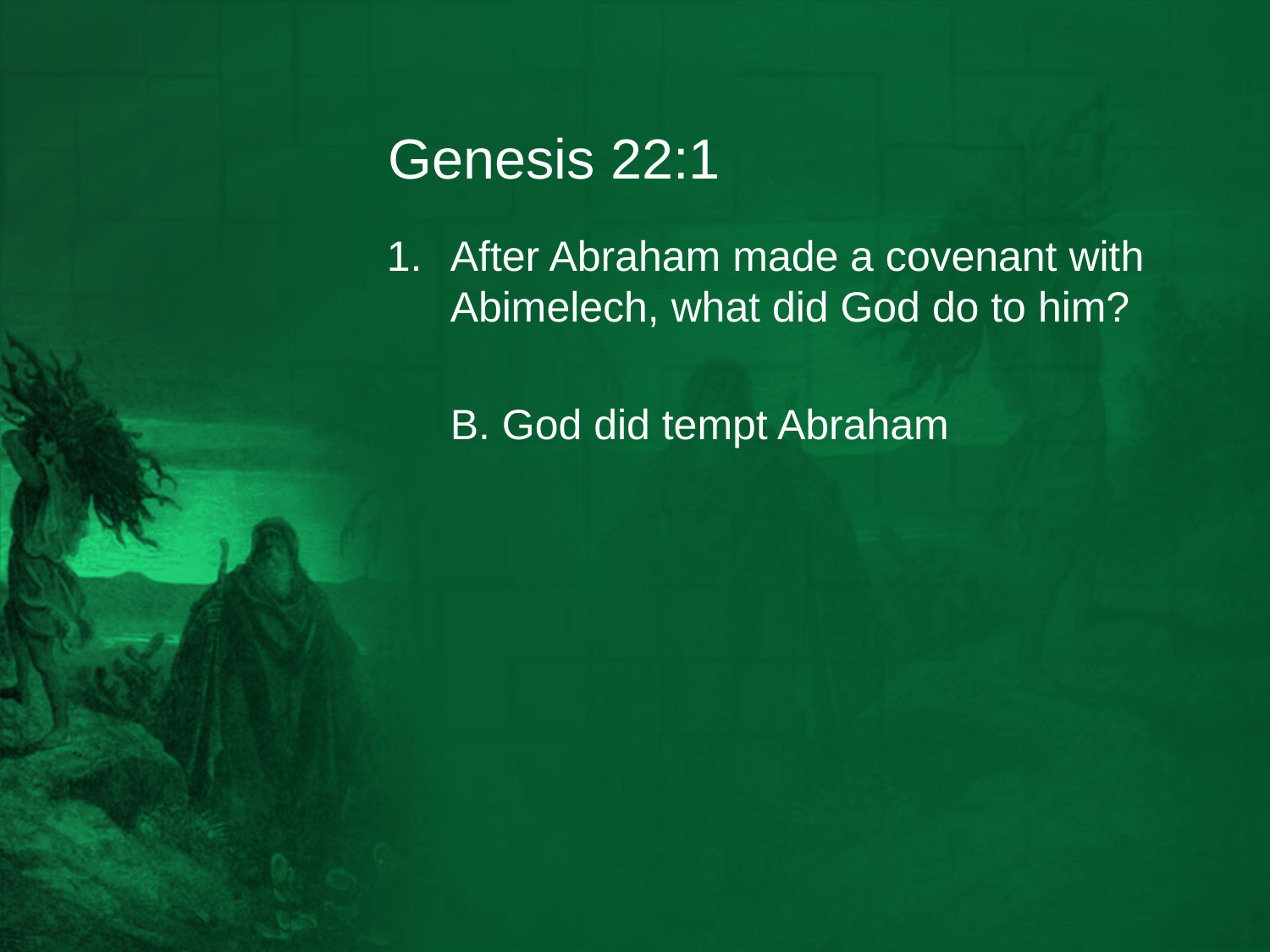

# Genesis 22:1
After Abraham made a covenant with Abimelech, what did God do to him?

	B. God did tempt Abraham